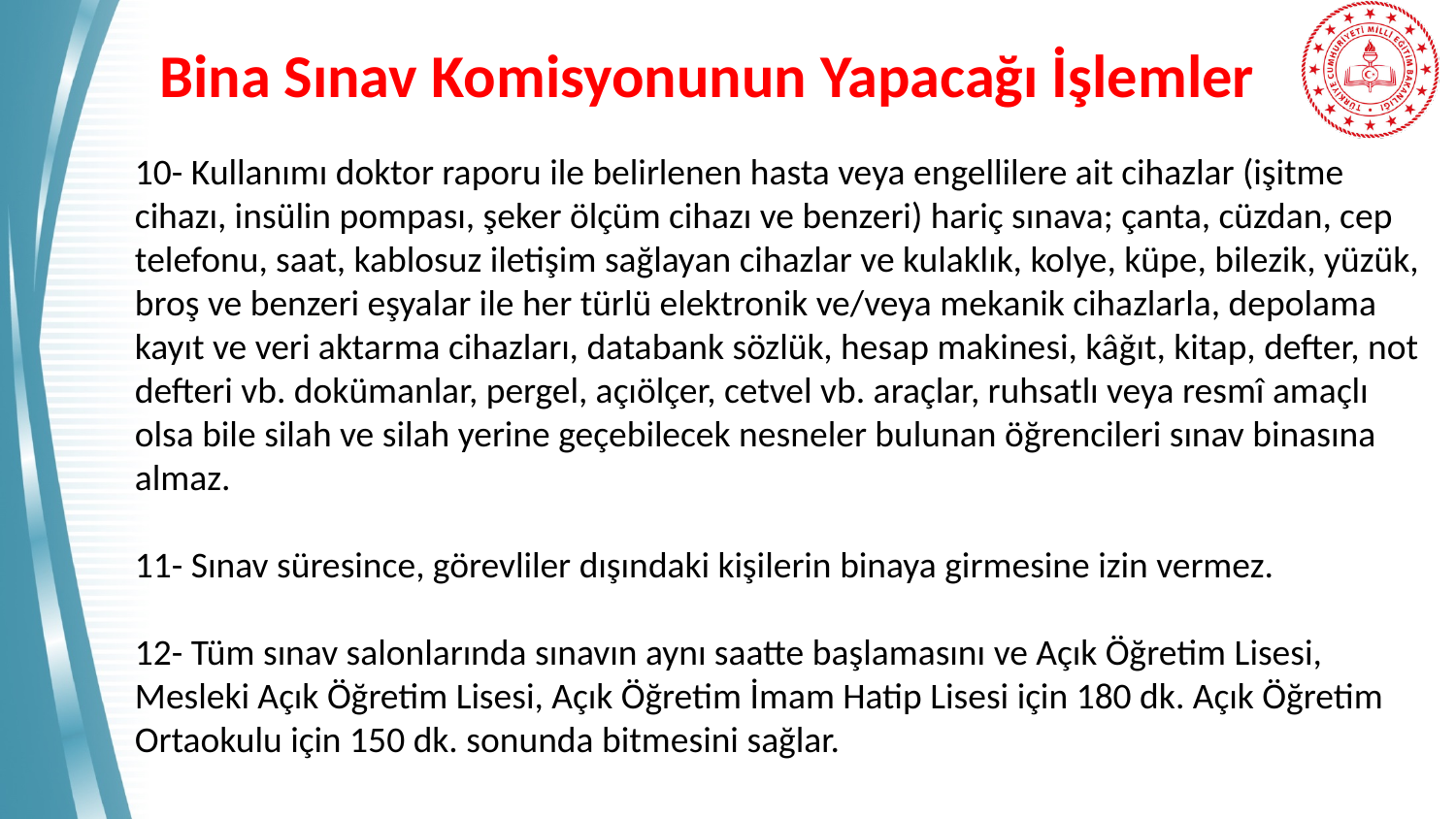

# Bina Sınav Komisyonunun Yapacağı İşlemler
10- Kullanımı doktor raporu ile belirlenen hasta veya engellilere ait cihazlar (işitme cihazı, insülin pompası, şeker ölçüm cihazı ve benzeri) hariç sınava; çanta, cüzdan, cep telefonu, saat, kablosuz iletişim sağlayan cihazlar ve kulaklık, kolye, küpe, bilezik, yüzük, broş ve benzeri eşyalar ile her türlü elektronik ve/veya mekanik cihazlarla, depolama kayıt ve veri aktarma cihazları, databank sözlük, hesap makinesi, kâğıt, kitap, defter, not defteri vb. dokümanlar, pergel, açıölçer, cetvel vb. araçlar, ruhsatlı veya resmî amaçlı olsa bile silah ve silah yerine geçebilecek nesneler bulunan öğrencileri sınav binasına almaz.

11- Sınav süresince, görevliler dışındaki kişilerin binaya girmesine izin vermez.

12- Tüm sınav salonlarında sınavın aynı saatte başlamasını ve Açık Öğretim Lisesi, Mesleki Açık Öğretim Lisesi, Açık Öğretim İmam Hatip Lisesi için 180 dk. Açık Öğretim Ortaokulu için 150 dk. sonunda bitmesini sağlar.